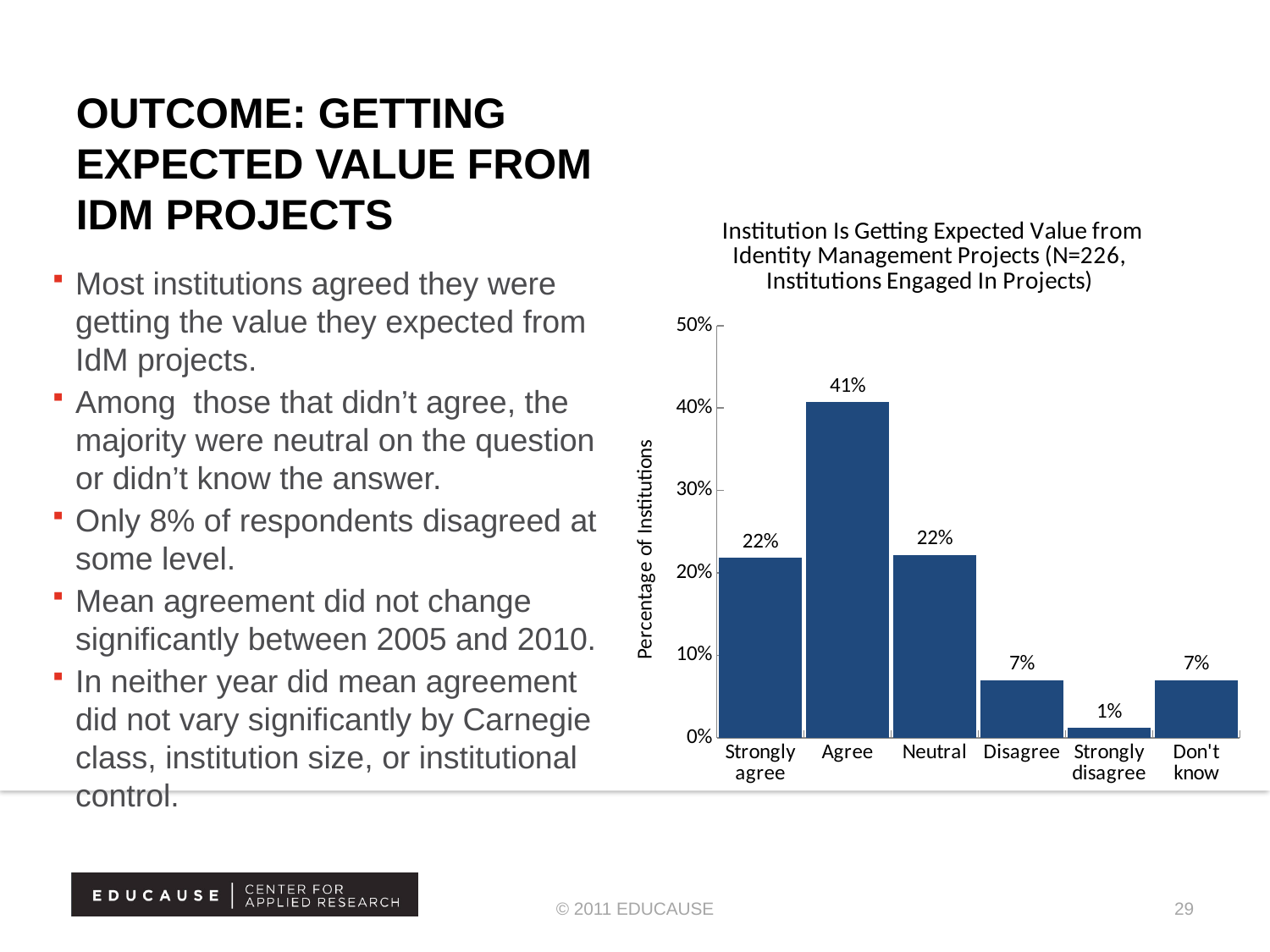

Outcome: Getting expected value from idm projects

### Chart:  Institution Is Getting Expected Value from Identity Management Projects (N=226, Institutions Engaged In Projects)

| Category | Percentage of Institutions |
|---|---|
| Strongly agree | 0.21800000000000017 |
| Agree | 0.4070000000000001 |
| Neutral | 0.222 |
| Disagree | 0.07000000000000002 |
| Strongly disagree | 0.012 |
| Don't know | 0.07000000000000002 |
Most institutions agreed they were getting the value they expected from IdM projects.
Among  those that didn’t agree, the majority were neutral on the question or didn’t know the answer.
Only 8% of respondents disagreed at some level.
Mean agreement did not change significantly between 2005 and 2010.
In neither year did mean agreement did not vary significantly by Carnegie class, institution size, or institutional control.
© 2011 EDUCAUSE
29